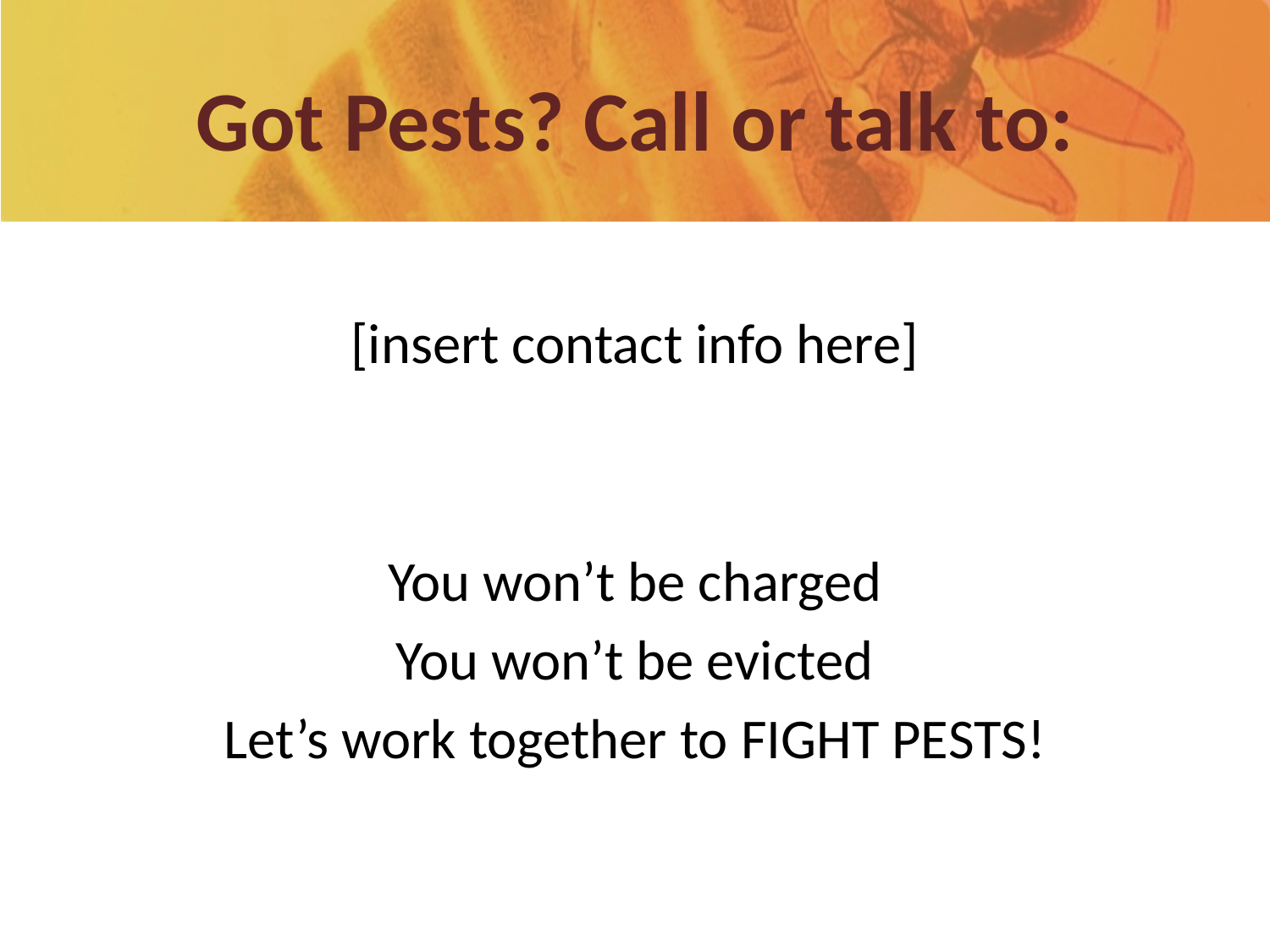

# Got Pests? Call or talk to:

[insert contact info here]

You won’t be charged
You won’t be evicted
Let’s work together to FIGHT PESTS!